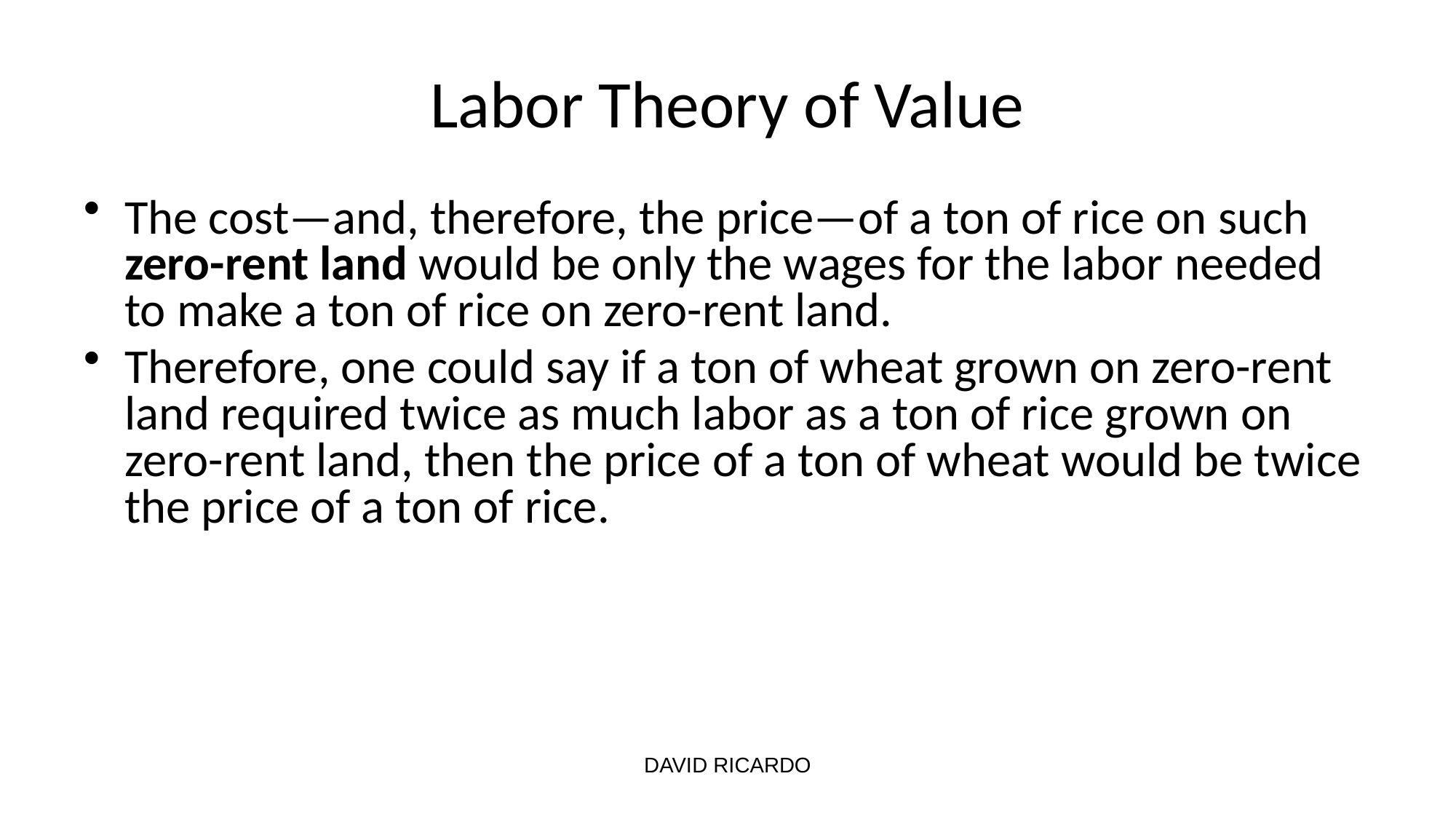

# Labor Theory of Value
The cost—and, therefore, the price—of a ton of rice on such zero-rent land would be only the wages for the labor needed to make a ton of rice on zero-rent land.
Therefore, one could say if a ton of wheat grown on zero-rent land required twice as much labor as a ton of rice grown on zero-rent land, then the price of a ton of wheat would be twice the price of a ton of rice.

DAVID RICARDO